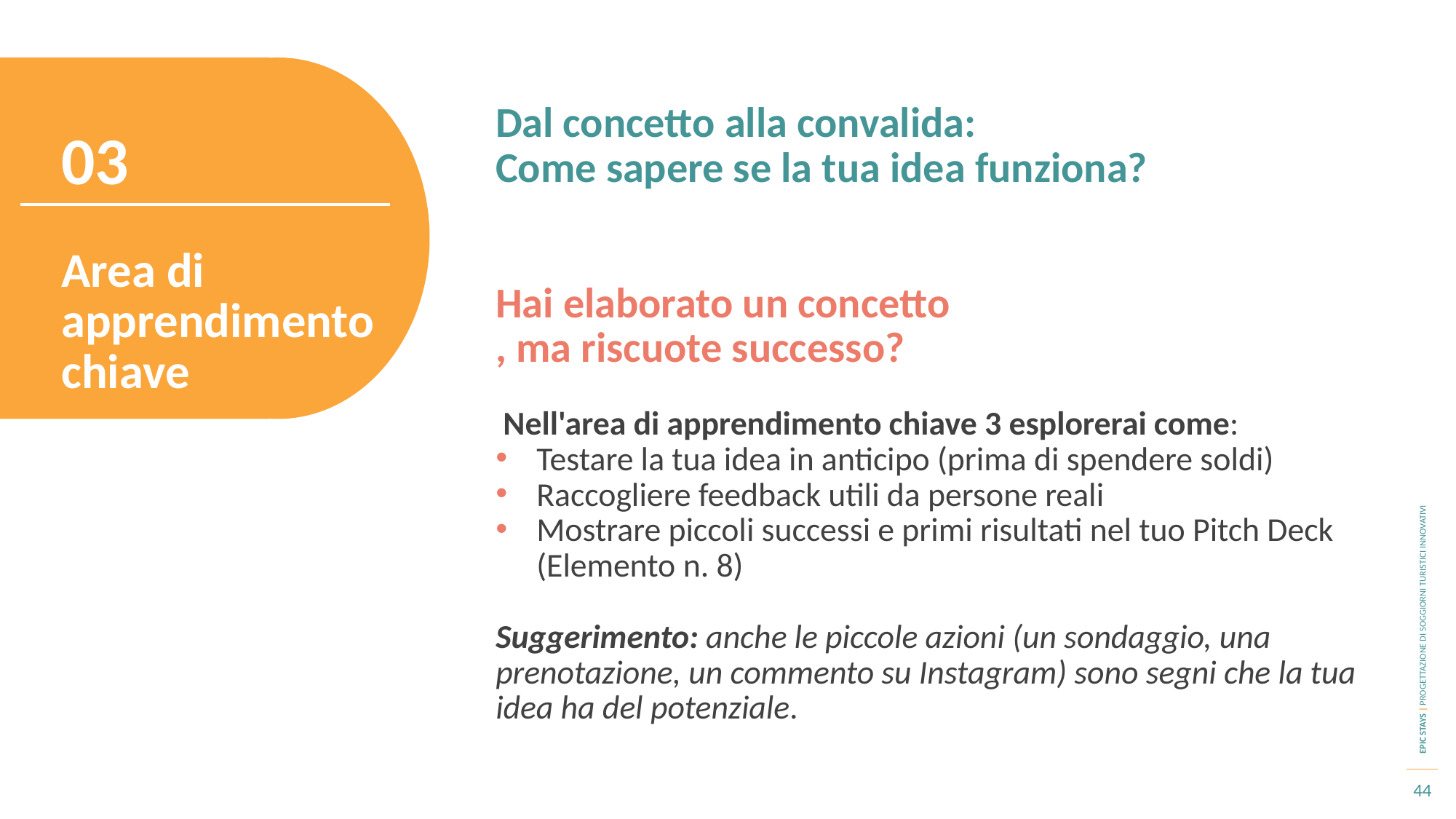

Dal concetto alla convalida:
Come sapere se la tua idea funziona?

03
Area di apprendimento chiave
Hai elaborato un concetto
, ma riscuote successo?

 Nell'area di apprendimento chiave 3 esplorerai come:
Testare la tua idea in anticipo (prima di spendere soldi)
Raccogliere feedback utili da persone reali
Mostrare piccoli successi e primi risultati nel tuo Pitch Deck (Elemento n. 8)

Suggerimento: anche le piccole azioni (un sondaggio, una prenotazione, un commento su Instagram) sono segni che la tua idea ha del potenziale.

44